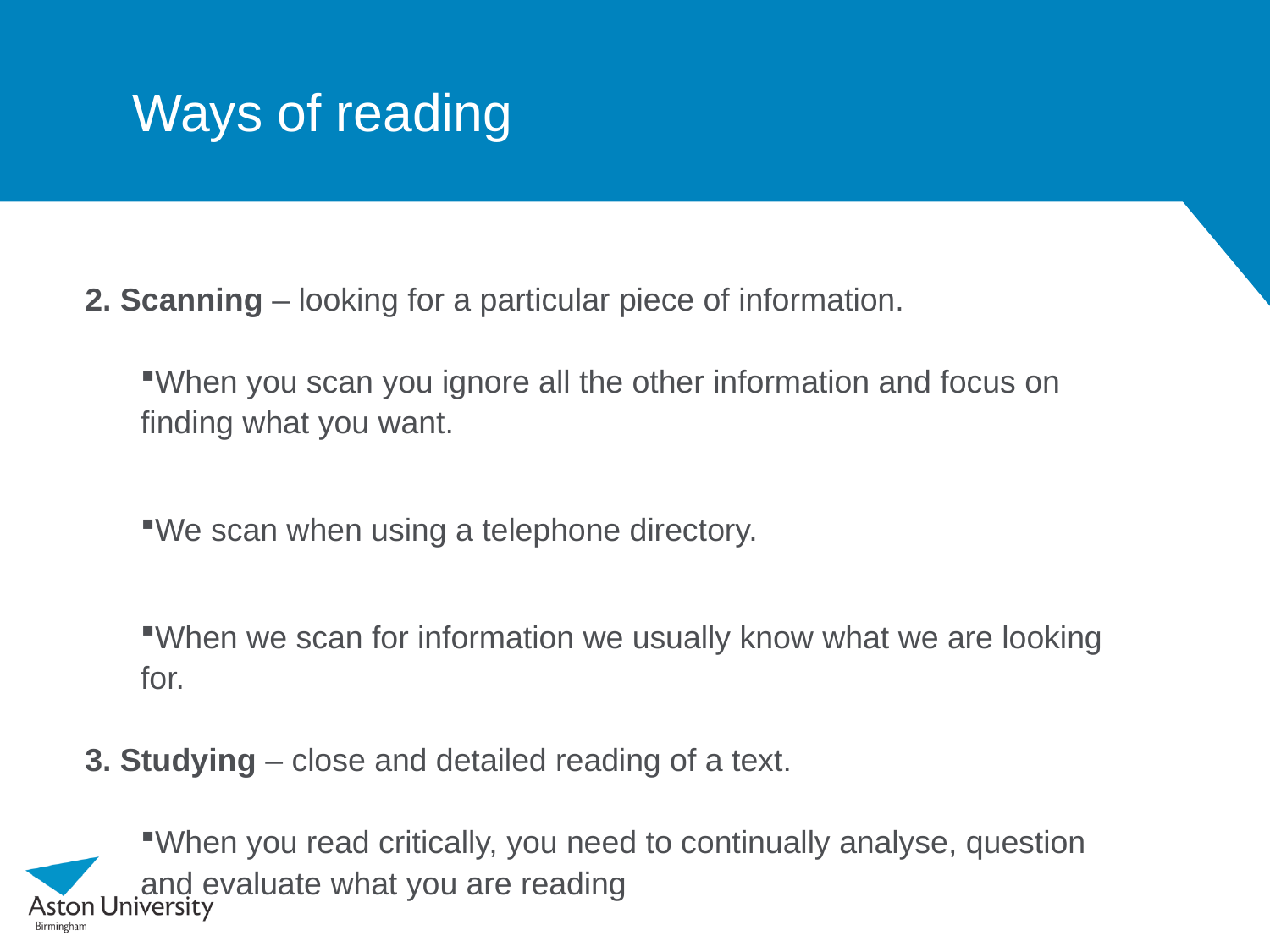

# Ways of reading
2. Scanning – looking for a particular piece of information.

When you scan you ignore all the other information and focus on     finding what you want.

We scan when using a telephone directory.

When we scan for information we usually know what we are looking for.

3. Studying – close and detailed reading of a text.

When you read critically, you need to continually analyse, question and evaluate what you are reading